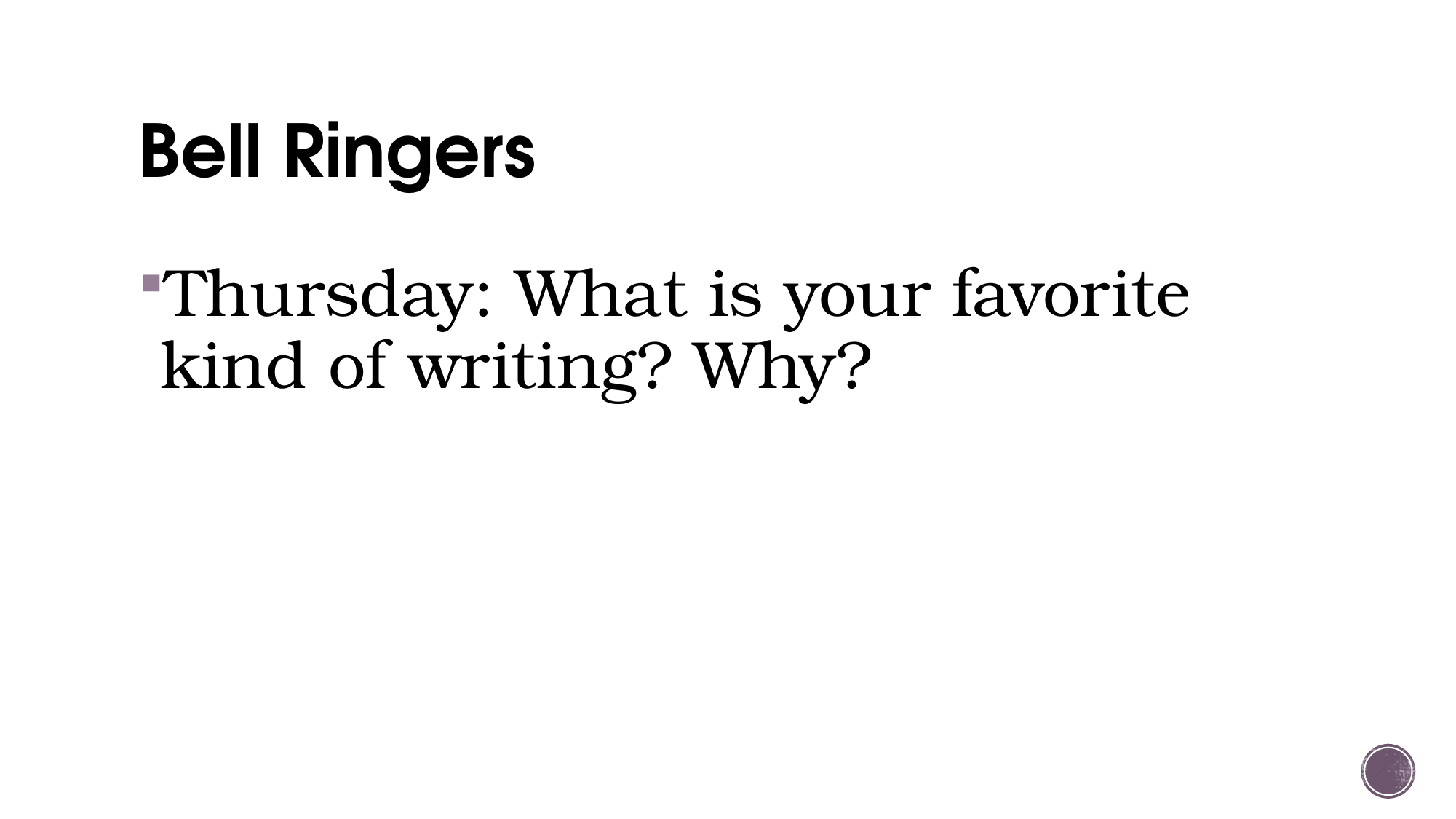

# Bell Ringers
Thursday: What is your favorite kind of writing? Why?